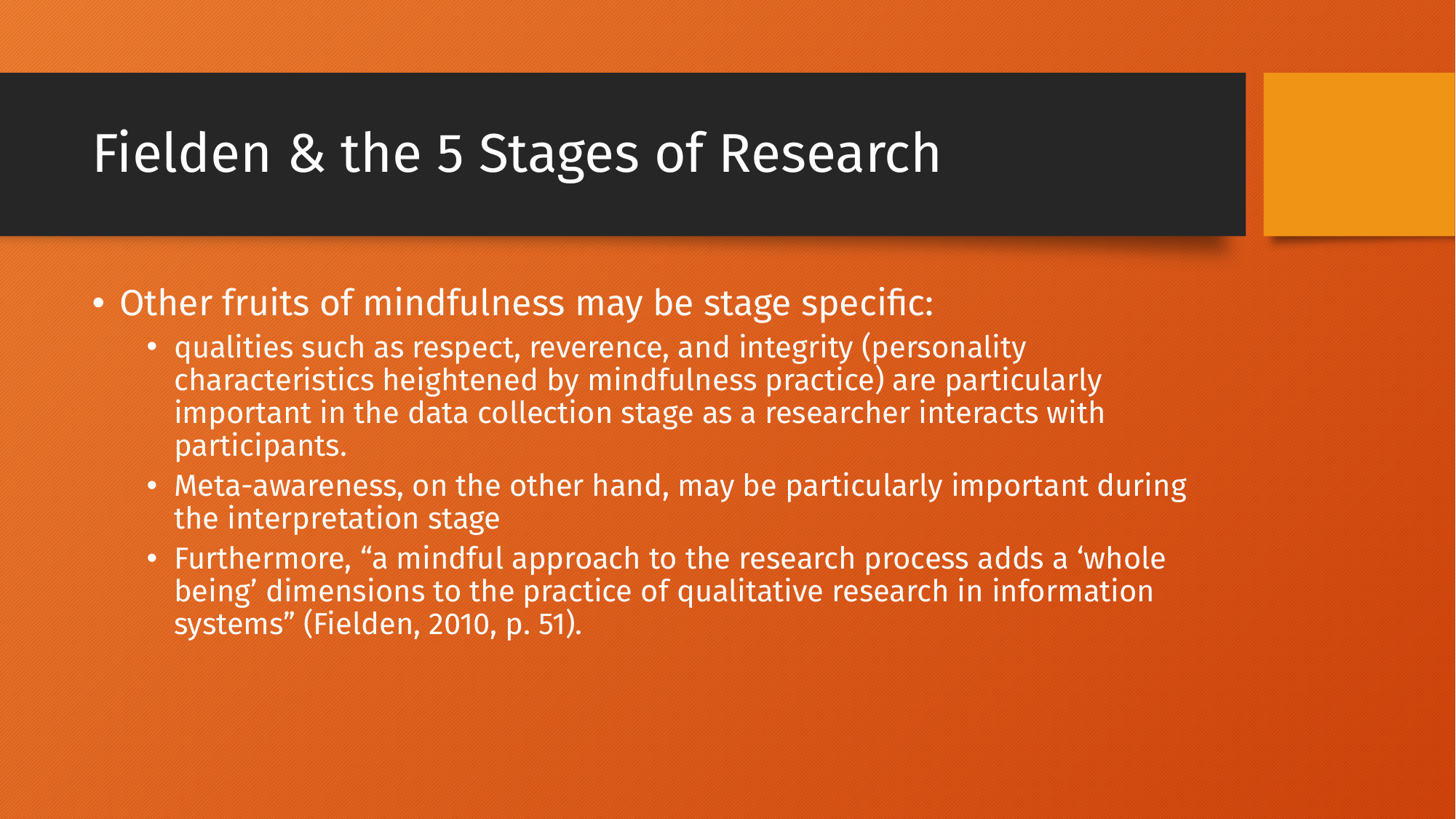

# Fielden & the 5 Stages of Research
Other fruits of mindfulness may be stage specific:
qualities such as respect, reverence, and integrity (personality characteristics heightened by mindfulness practice) are particularly important in the data collection stage as a researcher interacts with participants.
Meta-awareness, on the other hand, may be particularly important during the interpretation stage
Furthermore, “a mindful approach to the research process adds a ‘whole being’ dimensions to the practice of qualitative research in information systems” (Fielden, 2010, p. 51).